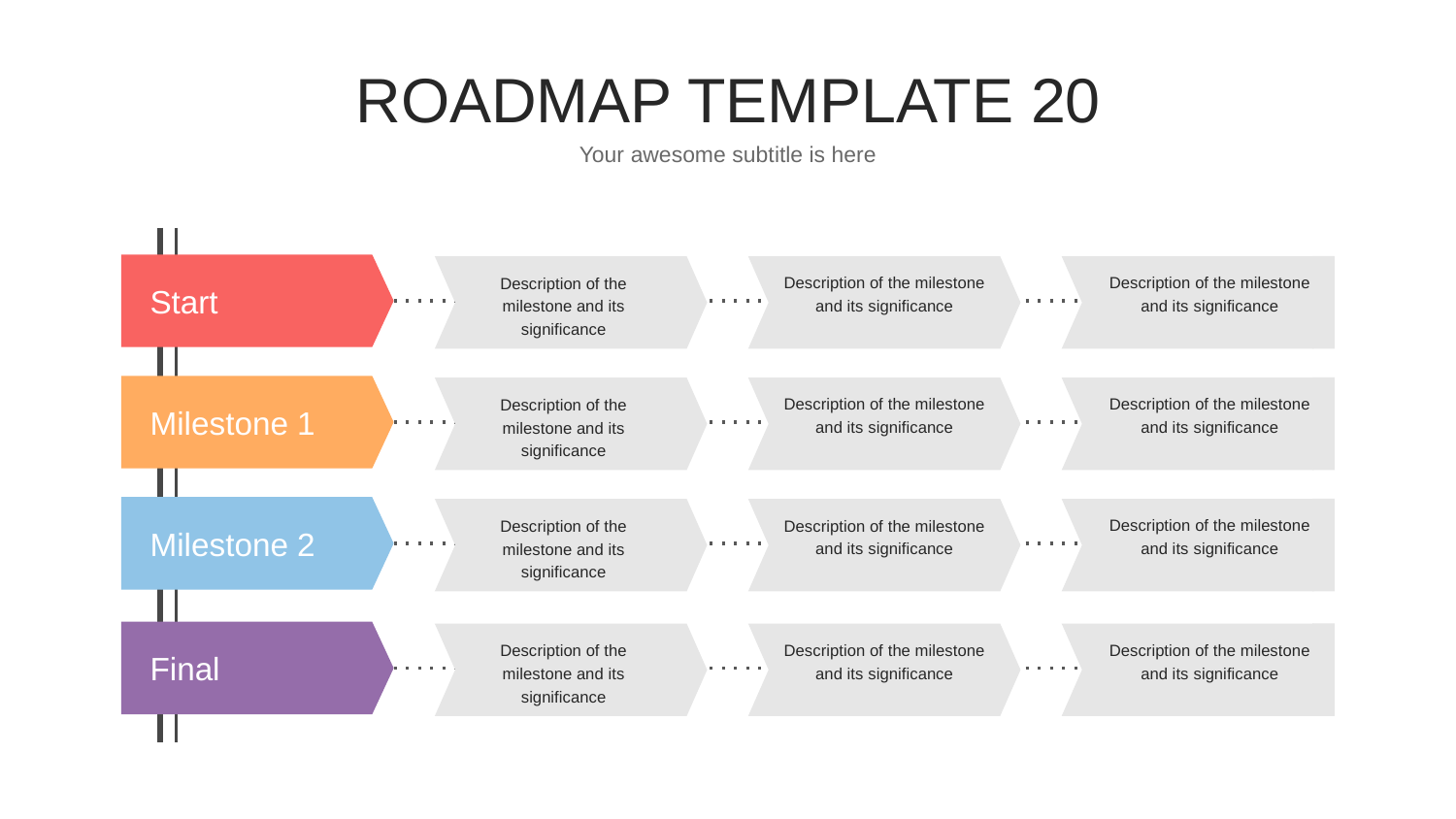

ROADMAP TEMPLATE 20
Your awesome subtitle is here

Description of the milestone and its significance

Description of the milestone and its significance

Description of the milestone and its significance
Start

Description of the milestone and its significance

Description of the milestone and its significance

Description of the milestone and its significance
Milestone 1

Description of the milestone and its significance

Description of the milestone and its significance

Description of the milestone and its significance
Milestone 2

Description of the milestone and its significance

Description of the milestone and its significance

Description of the milestone and its significance
Final